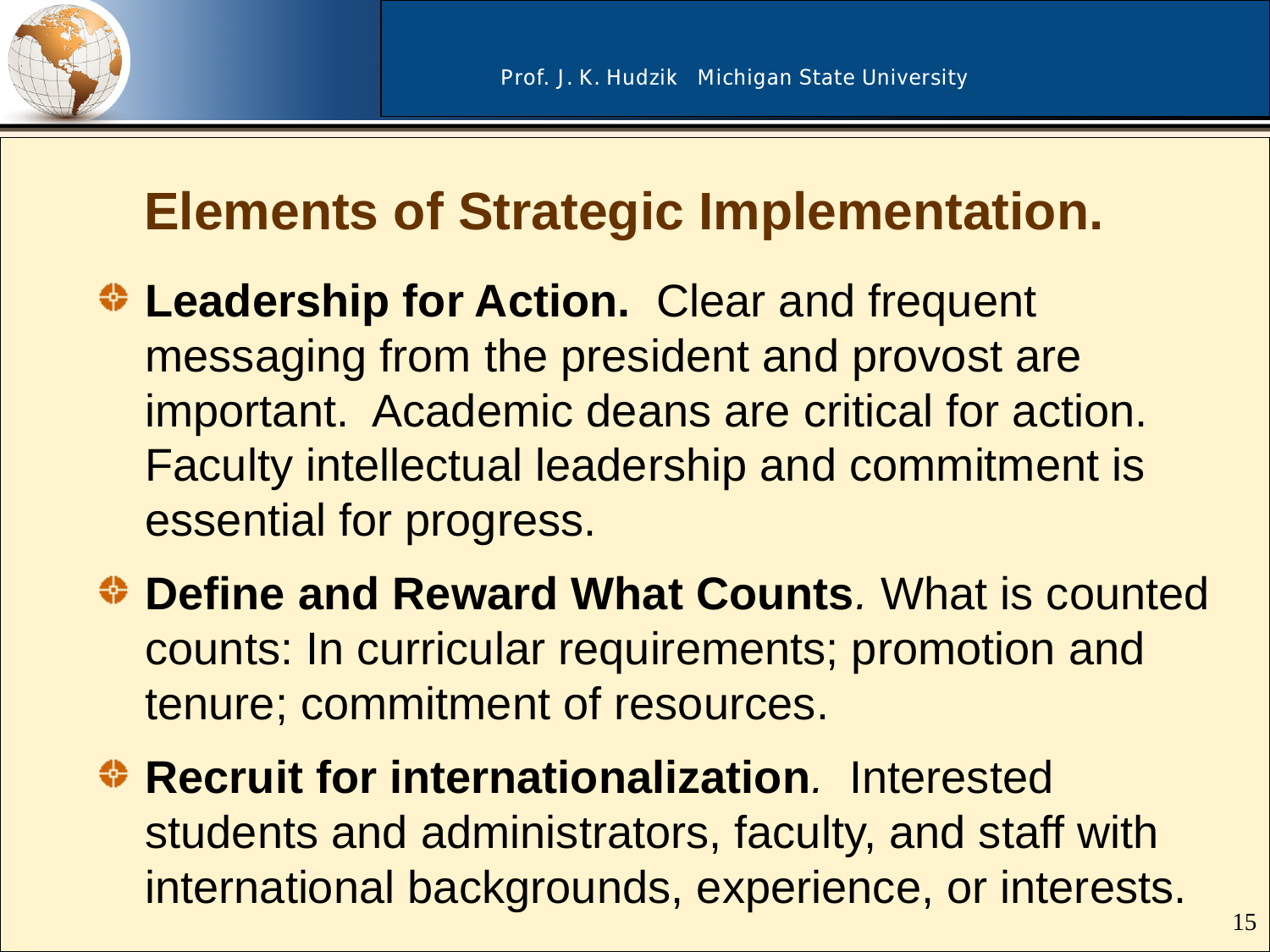

# Elements of Strategic Implementation.
Leadership for Action.  Clear and frequent messaging from the president and provost are important.  Academic deans are critical for action.  Faculty intellectual leadership and commitment is essential for progress.
Define and Reward What Counts. What is counted counts: In curricular requirements; promotion and tenure; commitment of resources.
Recruit for internationalization.  Interested  students and administrators, faculty, and staff with international backgrounds, experience, or interests.

15